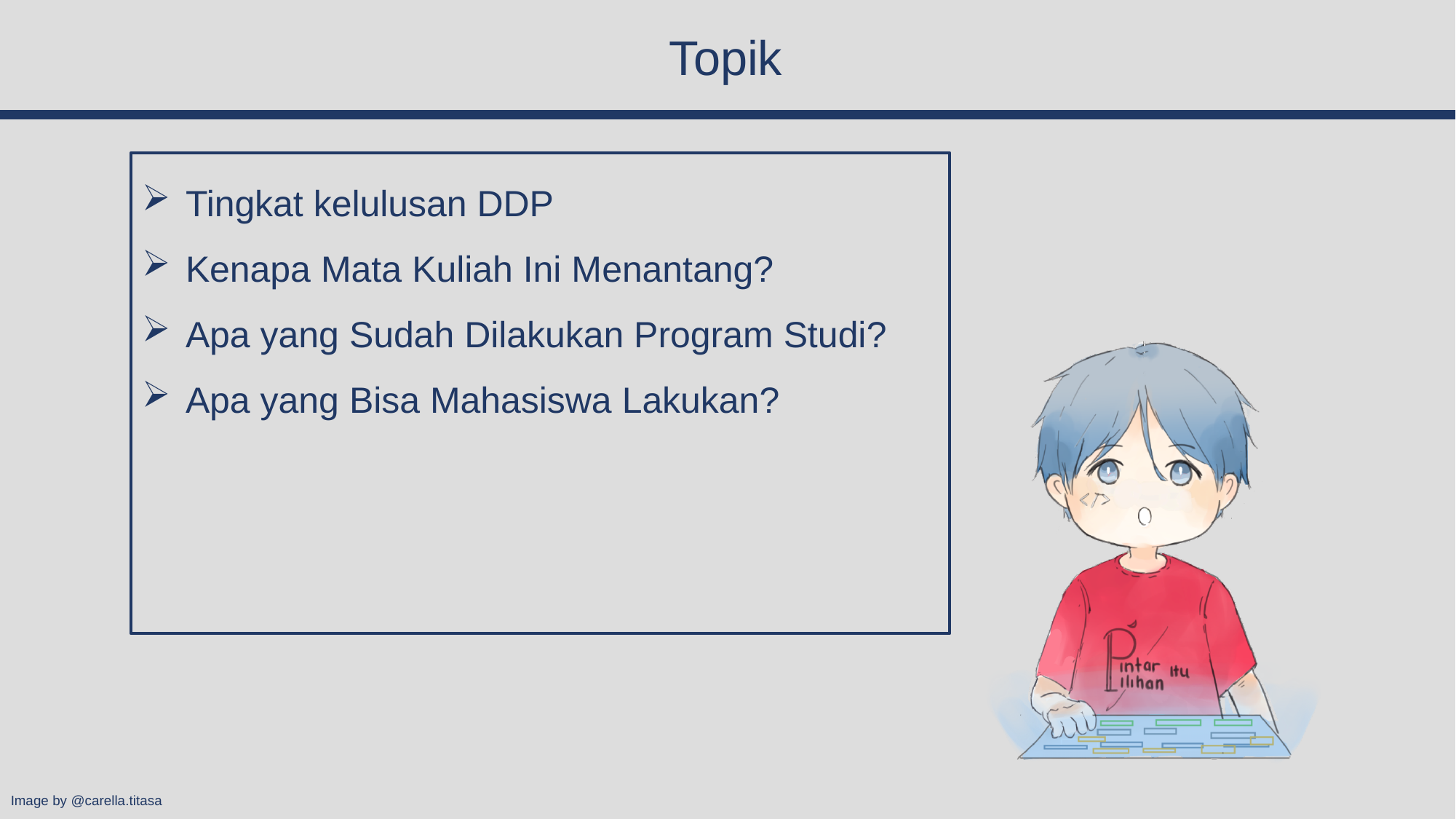

Tingkat kelulusan DDP
Kenapa Mata Kuliah Ini Menantang?
Apa yang Sudah Dilakukan Program Studi?
Apa yang Bisa Mahasiswa Lakukan?